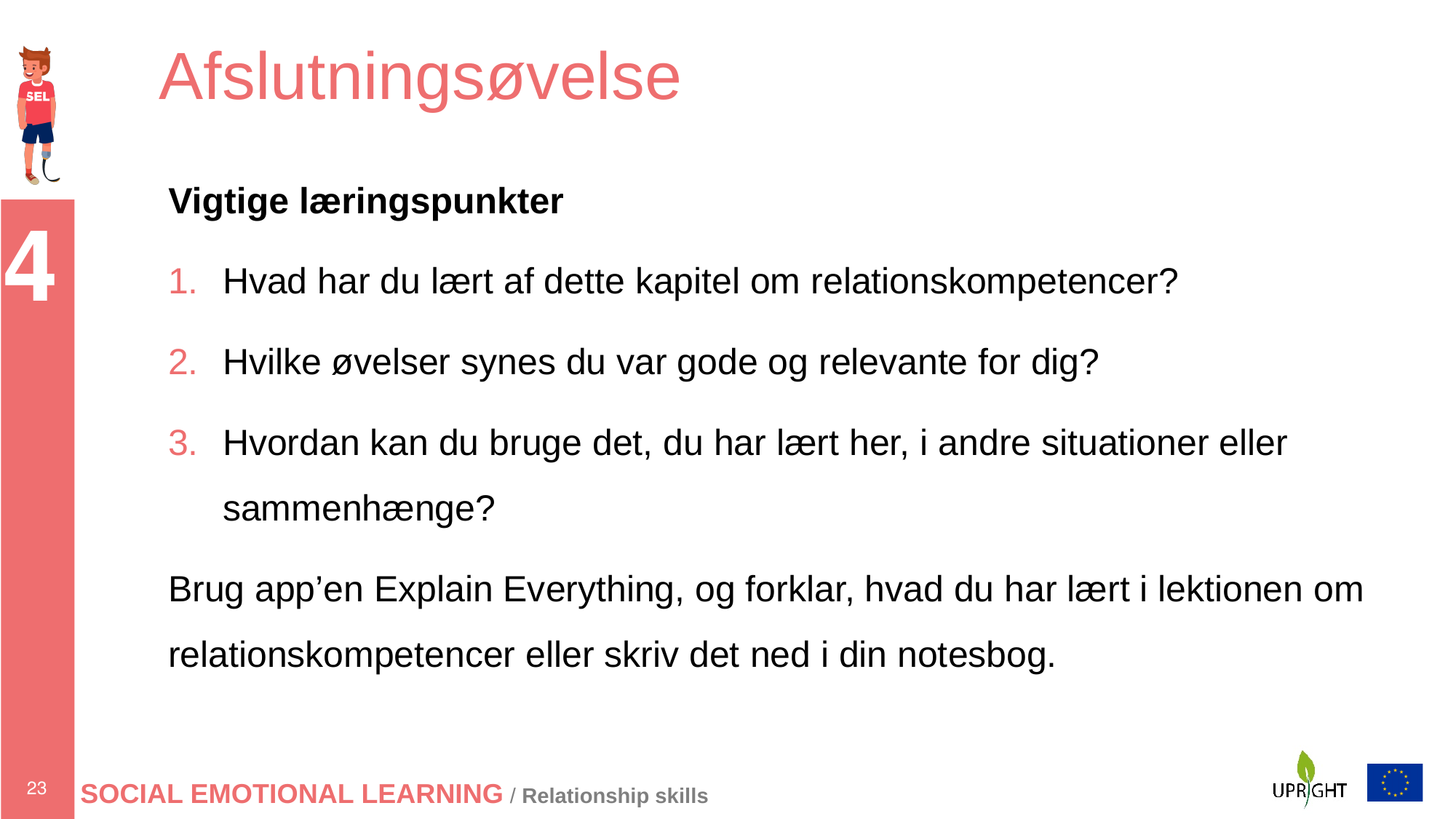

# Afslutningsøvelse
Vigtige læringspunkter
Hvad har du lært af dette kapitel om relationskompetencer?
Hvilke øvelser synes du var gode og relevante for dig?
Hvordan kan du bruge det, du har lært her, i andre situationer eller sammenhænge?
Brug app’en Explain Everything, og forklar, hvad du har lært i lektionen om relationskompetencer eller skriv det ned i din notesbog.